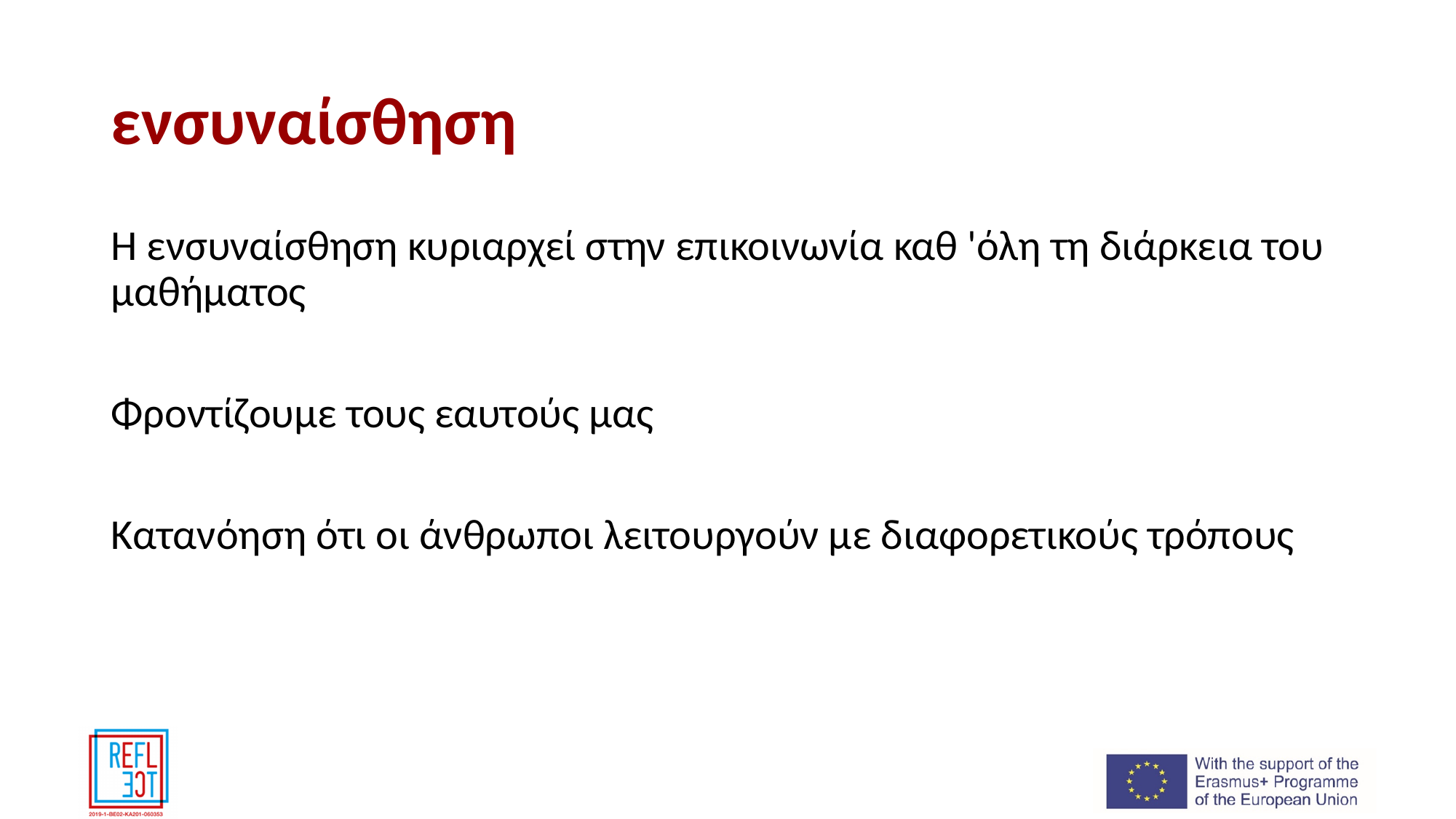

# ενσυναίσθηση
Η ενσυναίσθηση κυριαρχεί στην επικοινωνία καθ 'όλη τη διάρκεια του μαθήματος

Φροντίζουμε τους εαυτούς μας

Κατανόηση ότι οι άνθρωποι λειτουργούν με διαφορετικούς τρόπους